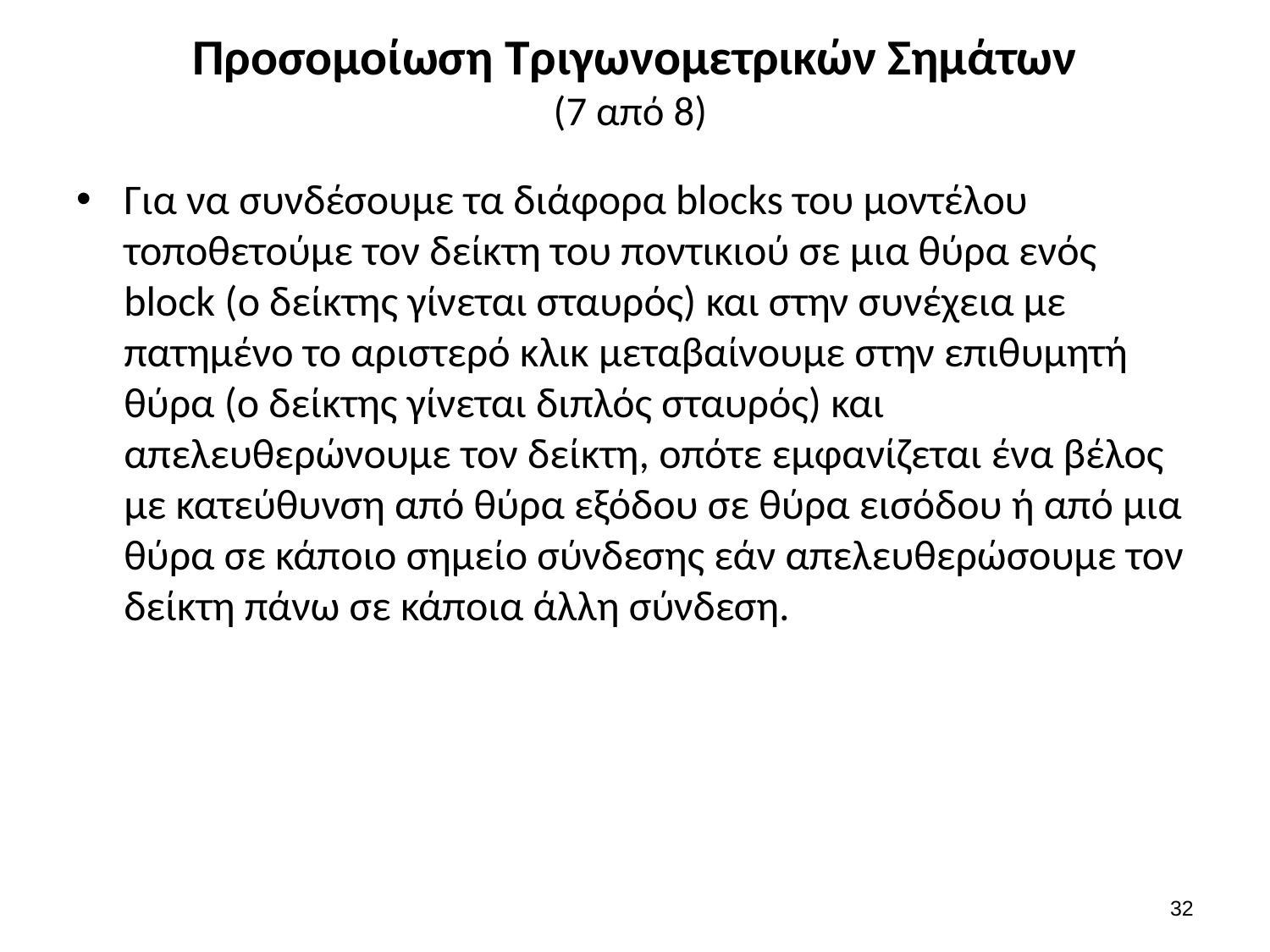

# Προσομοίωση Τριγωνομετρικών Σημάτων (7 από 8)
Για να συνδέσουμε τα διάφορα blocks του μοντέλου τοποθετούμε τον δείκτη του ποντικιού σε μια θύρα ενός block (o δείκτης γίνεται σταυρός) και στην συνέχεια με πατημένο το αριστερό κλικ μεταβαίνουμε στην επιθυμητή θύρα (o δείκτης γίνεται διπλός σταυρός) και απελευθερώνουμε τον δείκτη, οπότε εμφανίζεται ένα βέλος με κατεύθυνση από θύρα εξόδου σε θύρα εισόδου ή από μια θύρα σε κάποιο σημείο σύνδεσης εάν απελευθερώσουμε τον δείκτη πάνω σε κάποια άλλη σύνδεση.

32